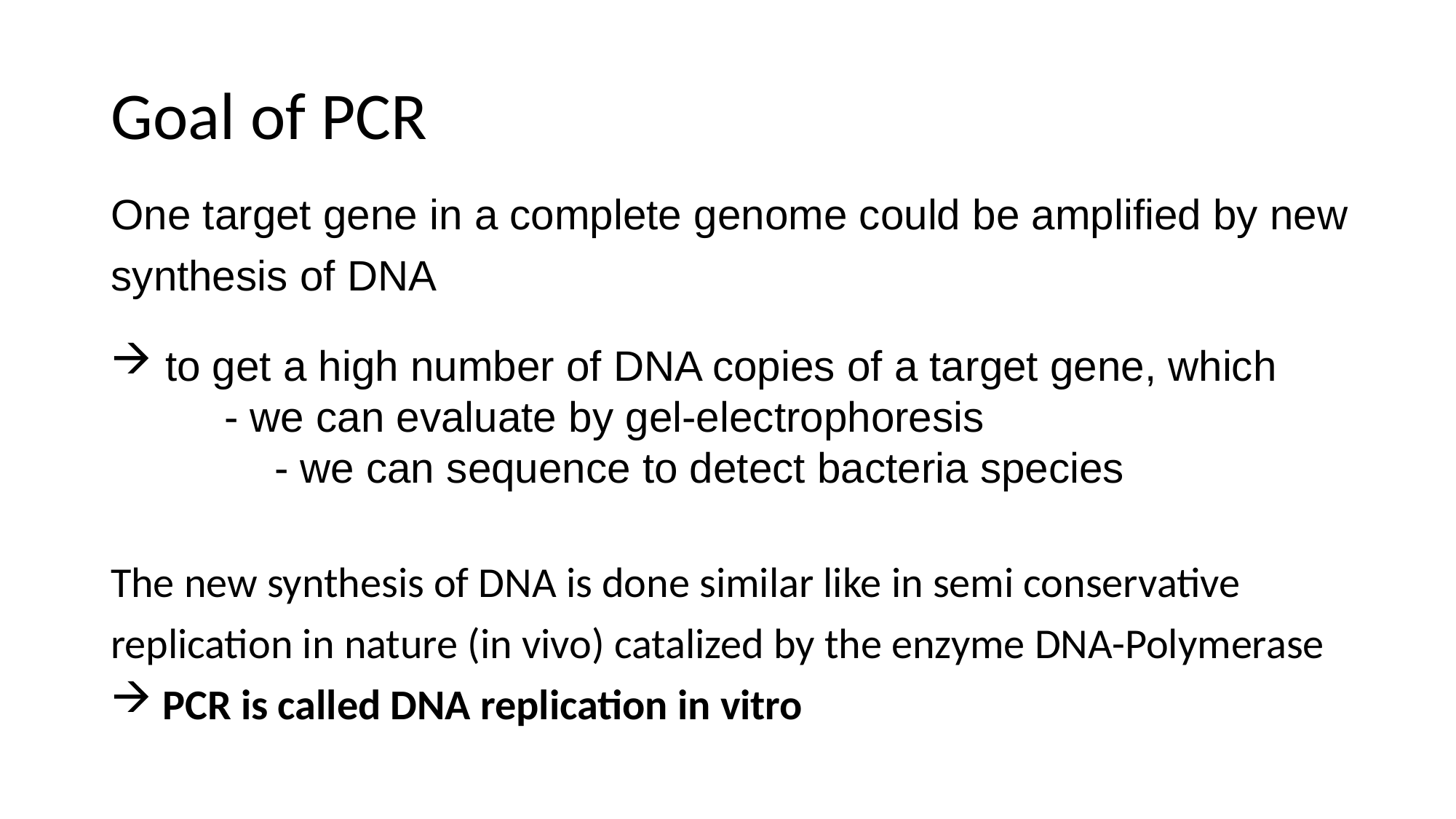

# Goal of PCR
One target gene in a complete genome could be amplified by new synthesis of DNA

to get a high number of DNA copies of a target gene, which
     - we can evaluate by gel-electrophoresis
	- we can sequence to detect bacteria species
The new synthesis of DNA is done similar like in semi conservative replication in nature (in vivo) catalized by the enzyme DNA-Polymerase
 PCR is called DNA replication in vitro